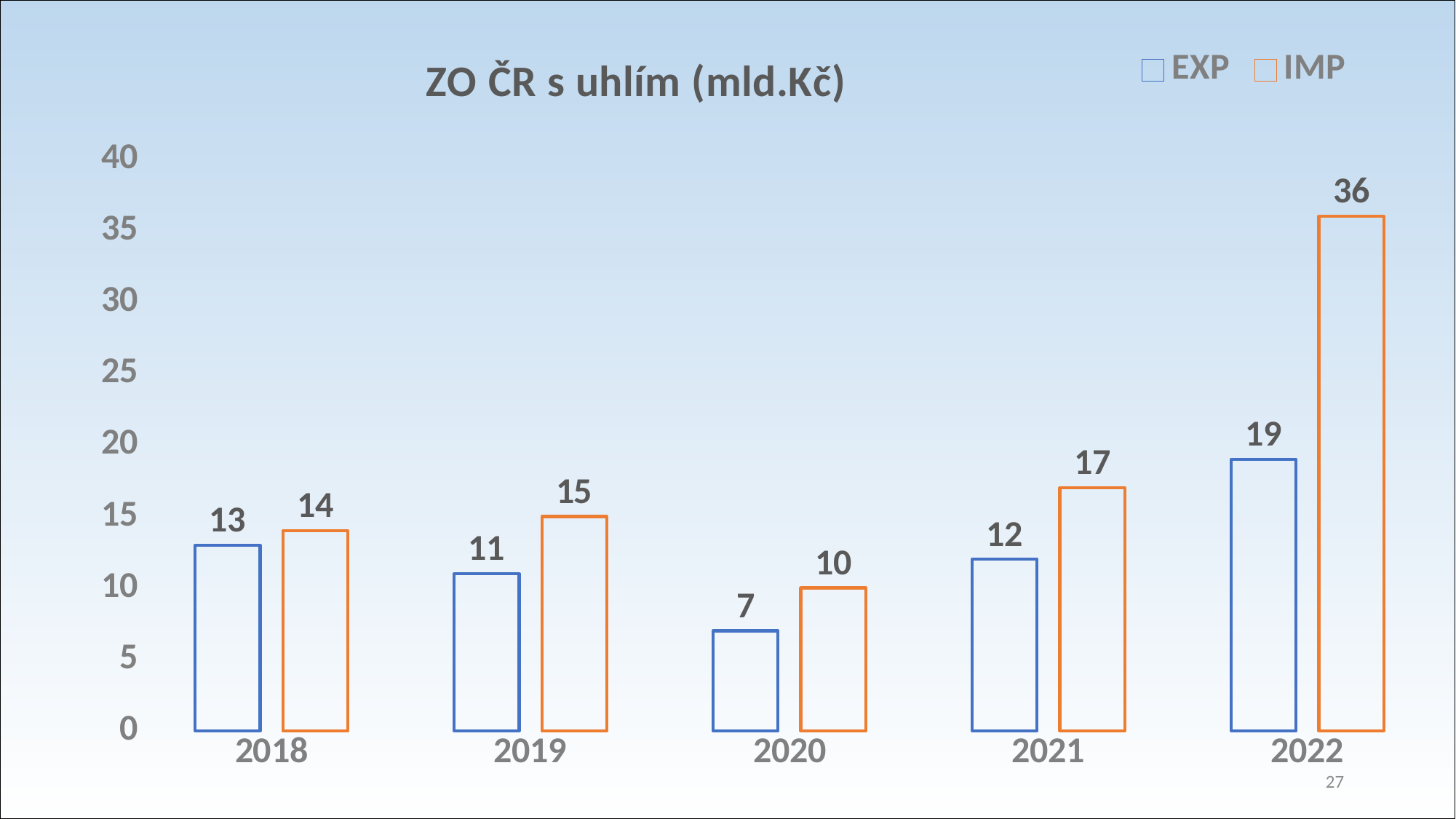

### Chart: ZO ČR s uhlím (mld.Kč)

| Category | EXP | IMP |
|---|---|---|
| 2018 | 13.0 | 14.0 |
| 2019 | 11.0 | 15.0 |
| 2020 | 7.0 | 10.0 |
| 2021 | 12.0 | 17.0 |
| 2022 | 19.0 | 36.0 |
27